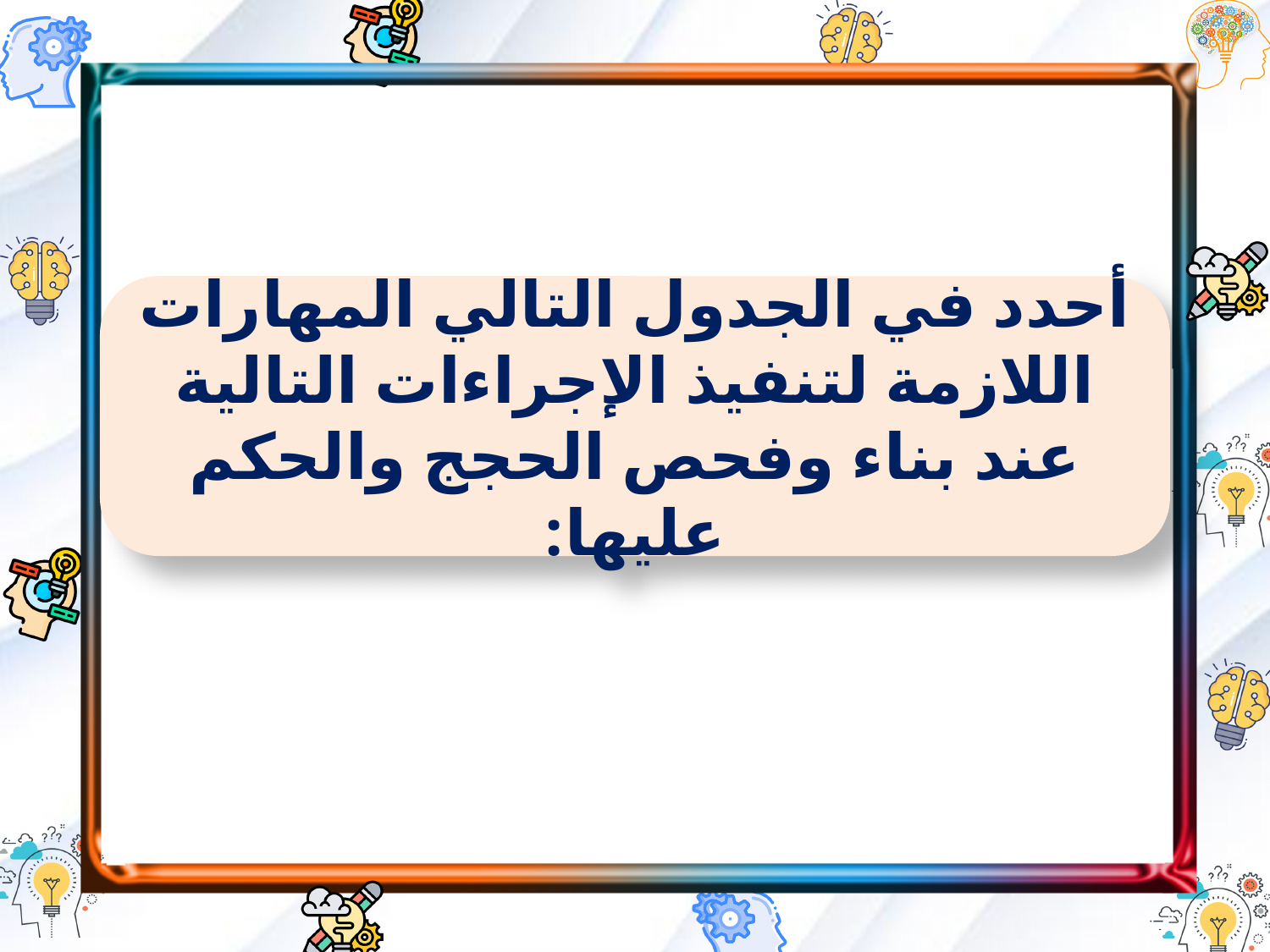

أحدد في الجدول التالي المهارات اللازمة لتنفيذ الإجراءات التالية عند بناء وفحص الحجج والحكم عليها: